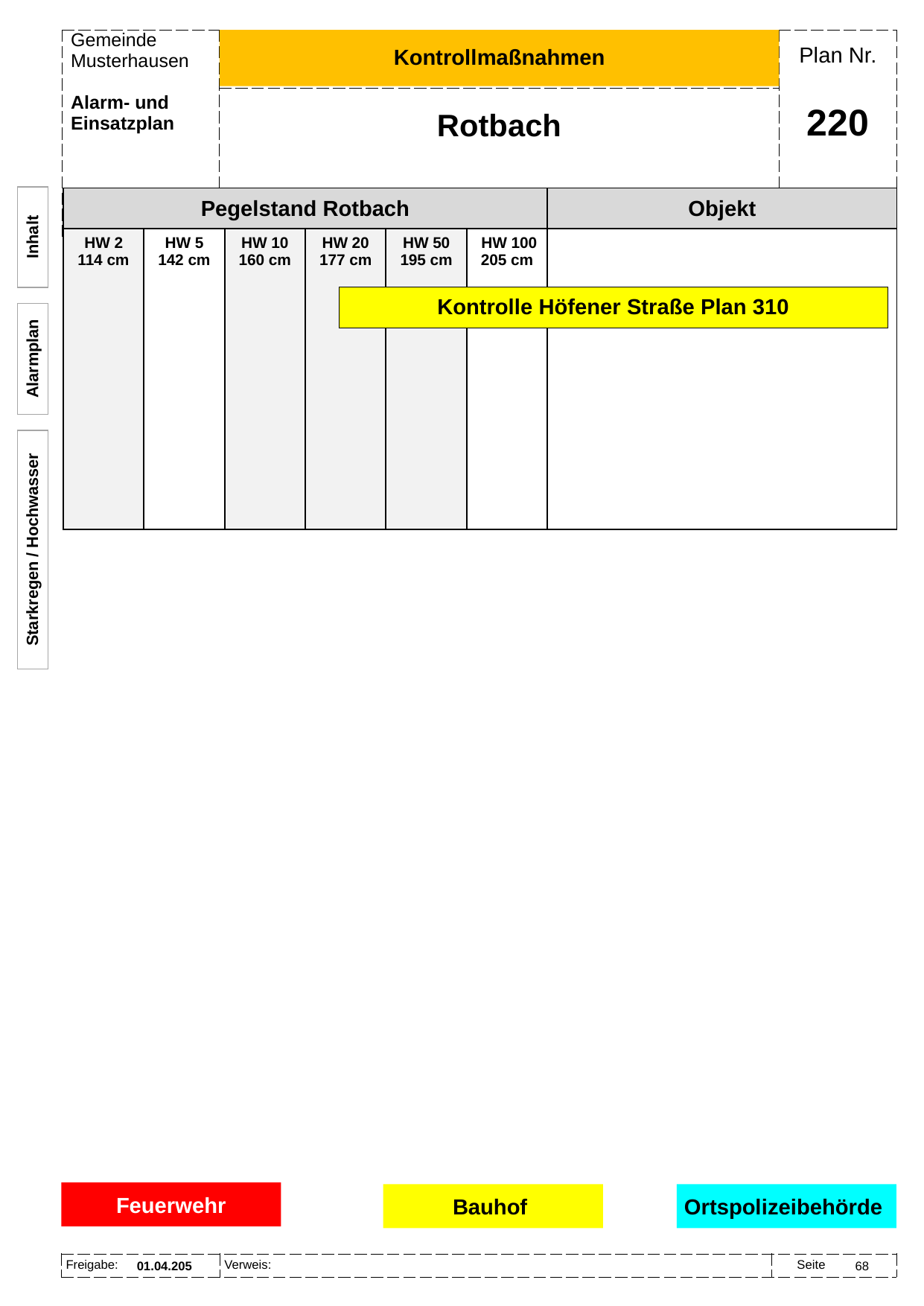

Kontrollmaßnahmen
 Rotbach
# 220
| Pegelstand Rotbach |  |  |  |  |  | Objekt |
| --- | --- | --- | --- | --- | --- | --- |
| HW 2 114 cm | HW 5 142 cm | HW 10 160 cm | HW 20 177 cm | HW 50 195 cm | HW 100 205 cm |  |
Inhalt
Kontrolle Höfener Straße Plan 310
Alarmplan
Starkregen / Hochwasser
Feuerwehr
Bauhof
Ortspolizeibehörde

01.04.205